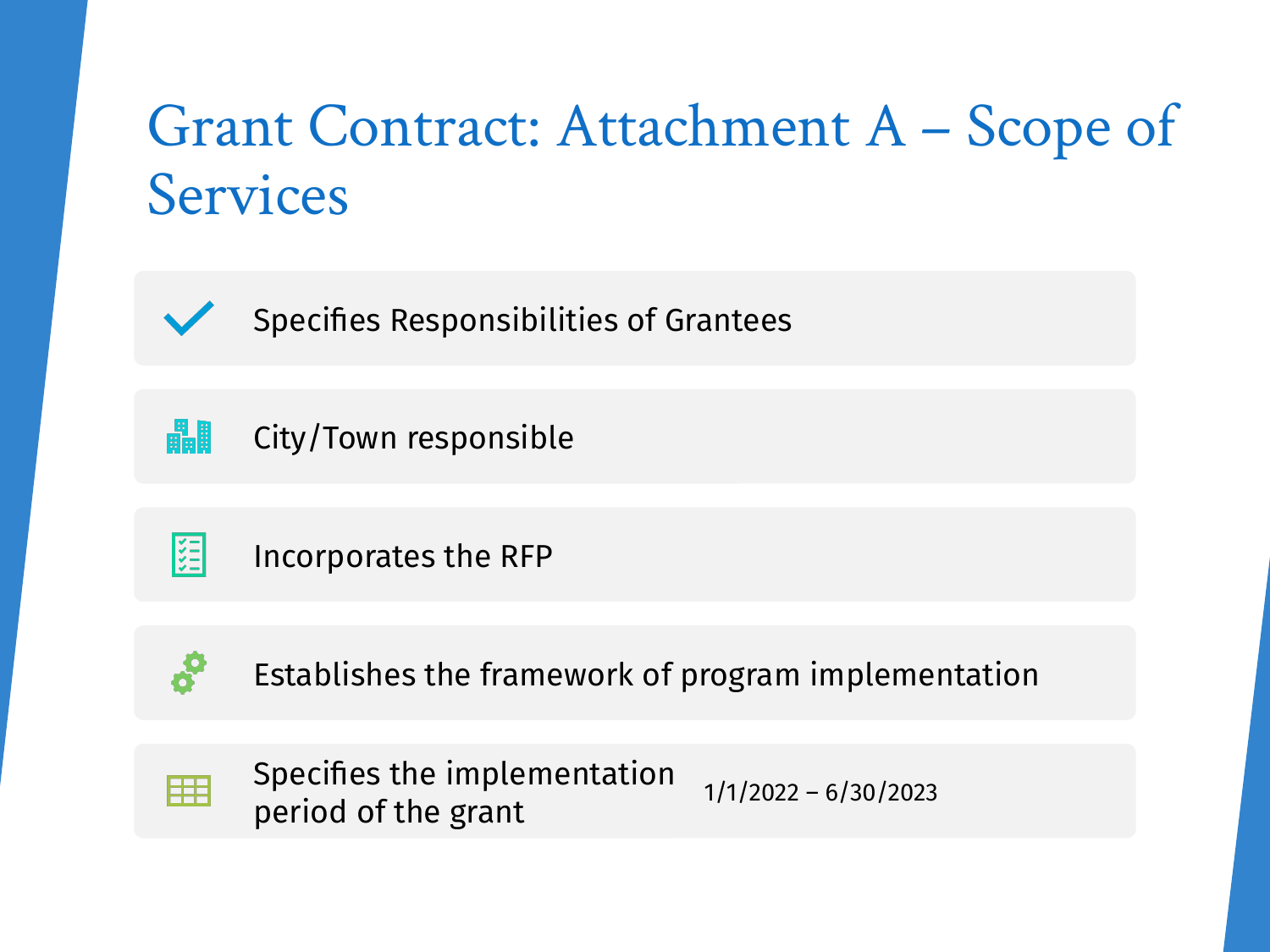

# Grant Contract: Attachment A – Scope of Services
Specifies Responsibilities of Grantees
City/Town responsible
Incorporates the RFP
Establishes the framework of program implementation
Specifies the implementation period of the grant
1/1/2022 – 6/30/2023